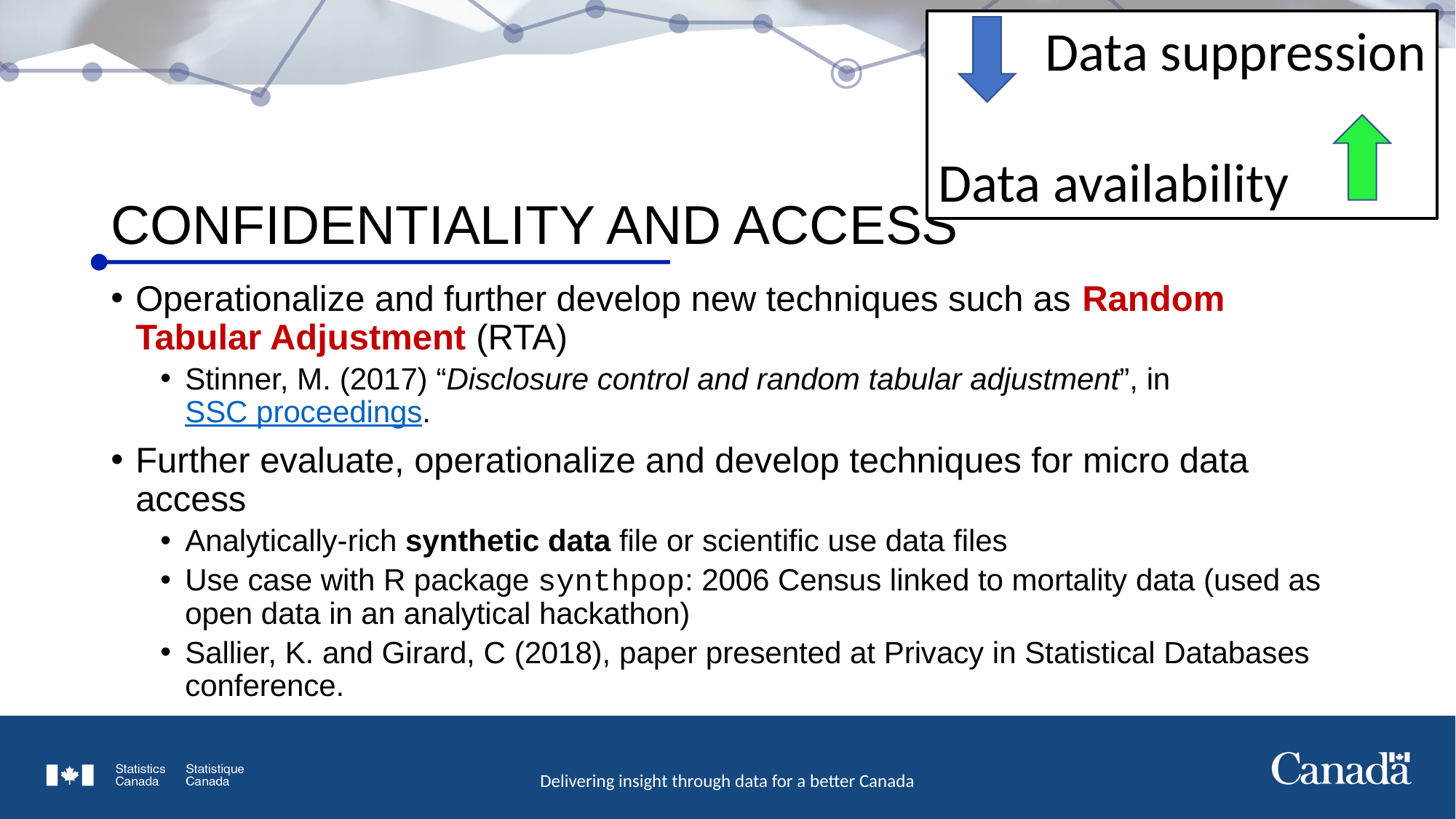

Data suppression

Data availability

# CONFIDENTIALITY AND ACCESS
Operationalize and further develop new techniques such as Random Tabular Adjustment (RTA)
Stinner, M. (2017) “Disclosure control and random tabular adjustment”, in SSC proceedings.
Further evaluate, operationalize and develop techniques for micro data access
Analytically-rich synthetic data file or scientific use data files
Use case with R package synthpop: 2006 Census linked to mortality data (used as open data in an analytical hackathon)
Sallier, K. and Girard, C (2018), paper presented at Privacy in Statistical Databases conference.